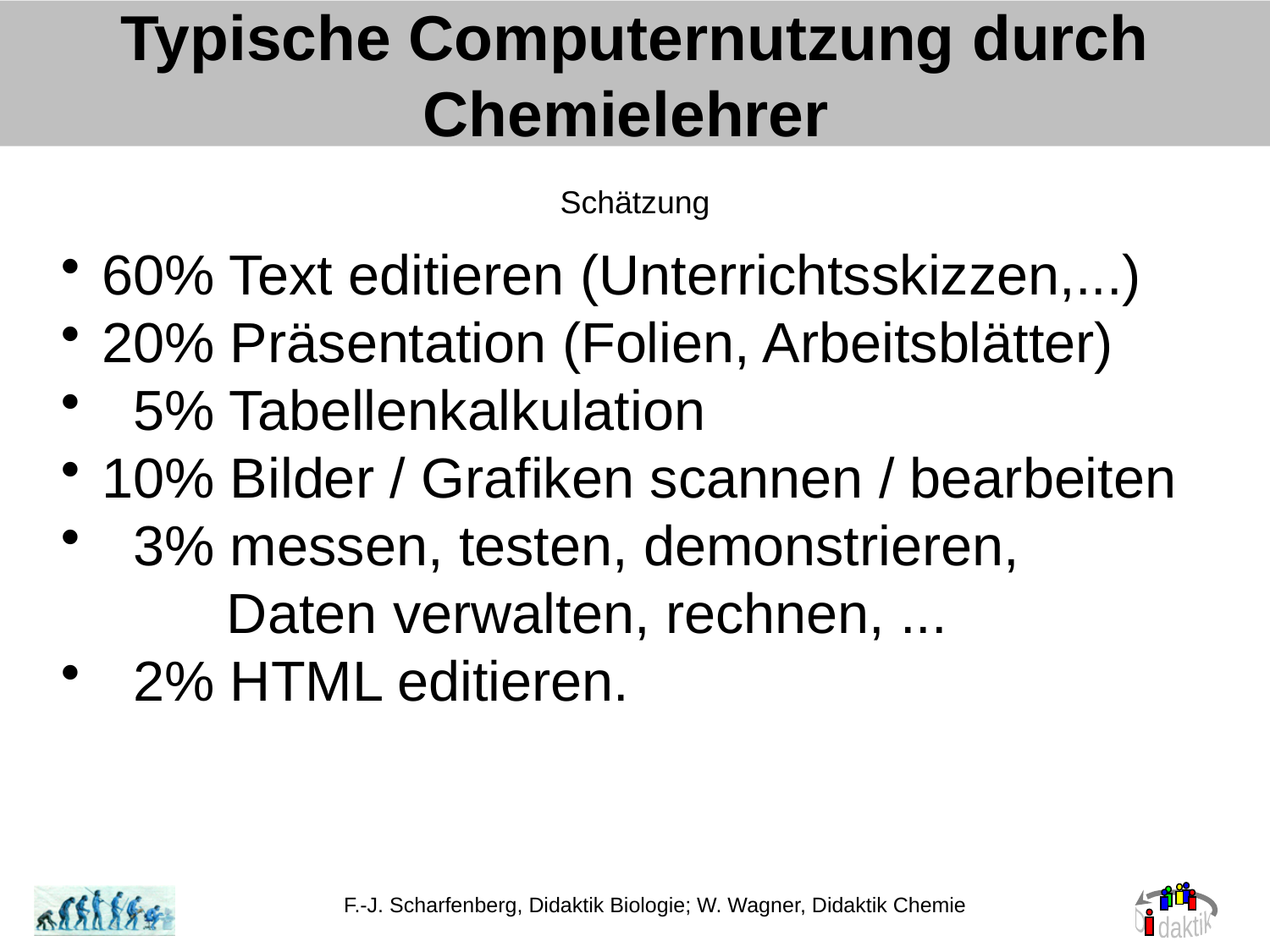

# Typische Computernutzung durch Chemielehrer
Schätzung
60% Text editieren (Unterrichtsskizzen,...)
20% Präsentation (Folien, Arbeitsblätter)
  5% Tabellenkalkulation
10% Bilder / Grafiken scannen / bearbeiten
  3% messen, testen, demonstrieren,
        Daten verwalten, rechnen, ...
  2% HTML editieren.
F.-J. Scharfenberg, Didaktik Biologie; W. Wagner, Didaktik Chemie